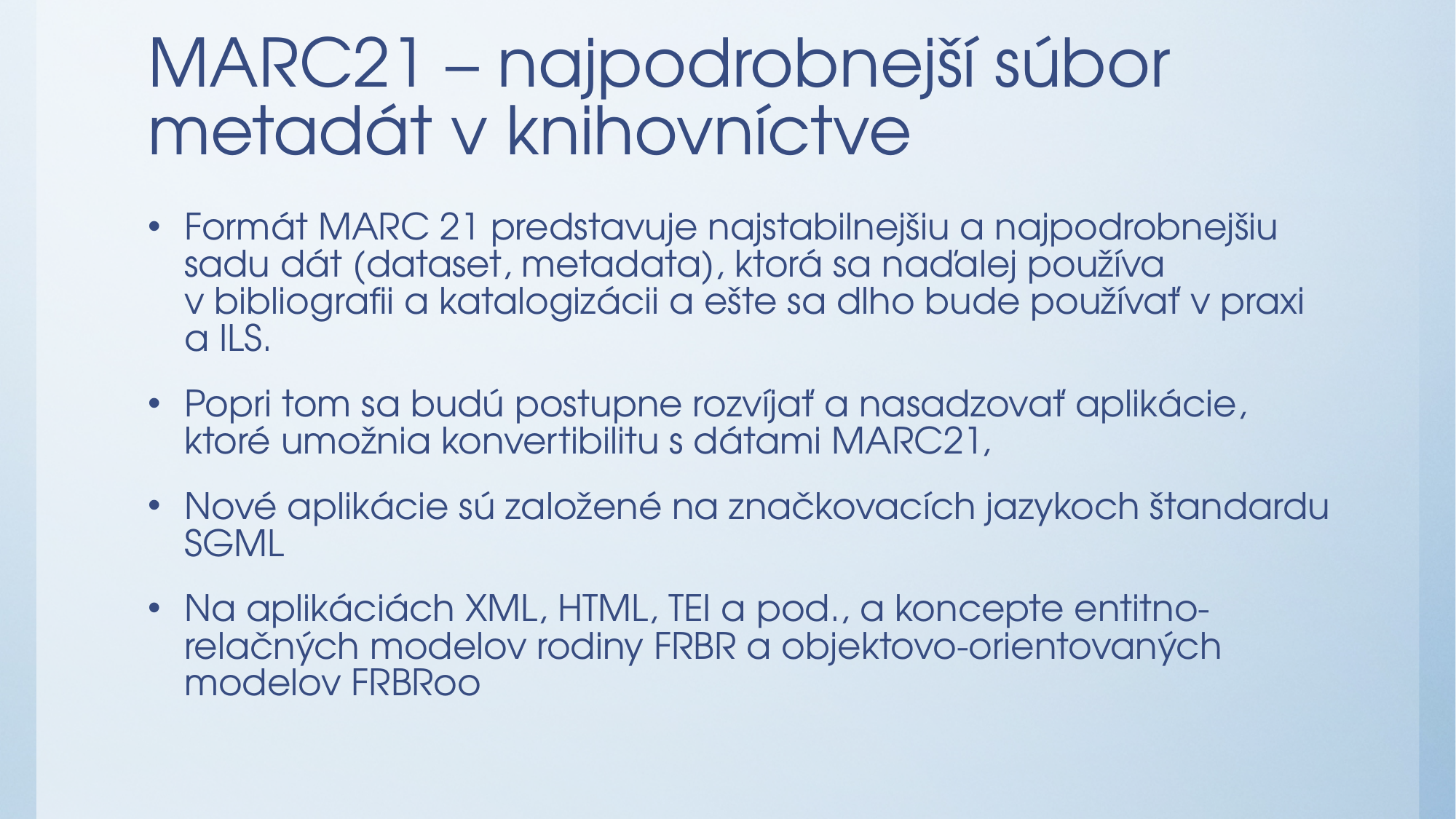

# MARC21 – najpodrobnejší súbor metadát v knihovníctve
Formát MARC 21 predstavuje najstabilnejšiu a najpodrobnejšiu sadu dát (dataset, metadata), ktorá sa naďalej používa v bibliografii a katalogizácii a ešte sa dlho bude používať v praxi a ILS.
Popri tom sa budú postupne rozvíjať a nasadzovať aplikácie, ktoré umožnia konvertibilitu s dátami MARC21,
Nové aplikácie sú založené na značkovacích jazykoch štandardu SGML
Na aplikáciách XML, HTML, TEI a pod., a koncepte entitno-relačných modelov rodiny FRBR a objektovo-orientovaných modelov FRBRoo